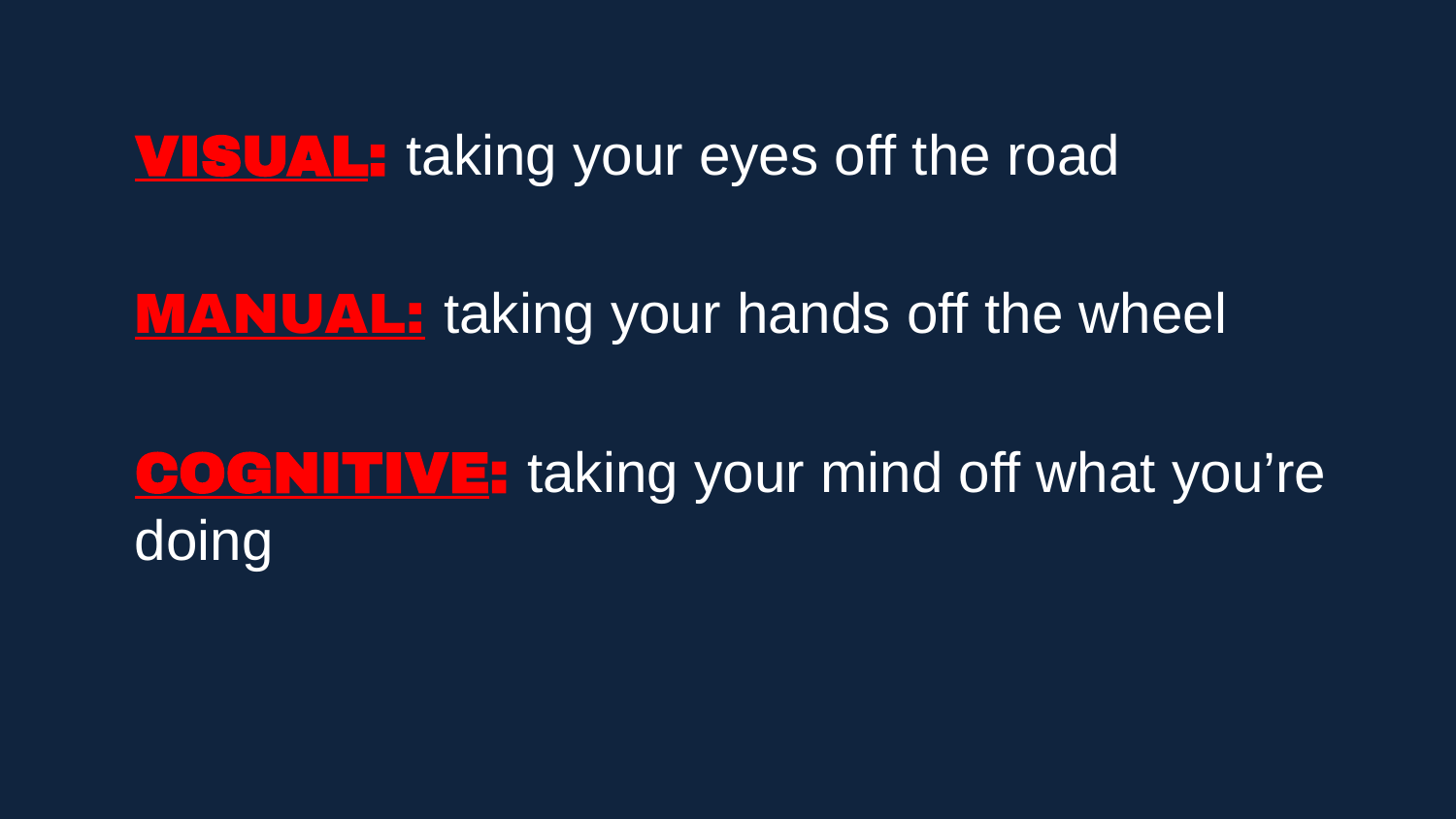

VISUAL: taking your eyes off the road

MANUAL: taking your hands off the wheel

COGNITIVE: taking your mind off what you’re doing